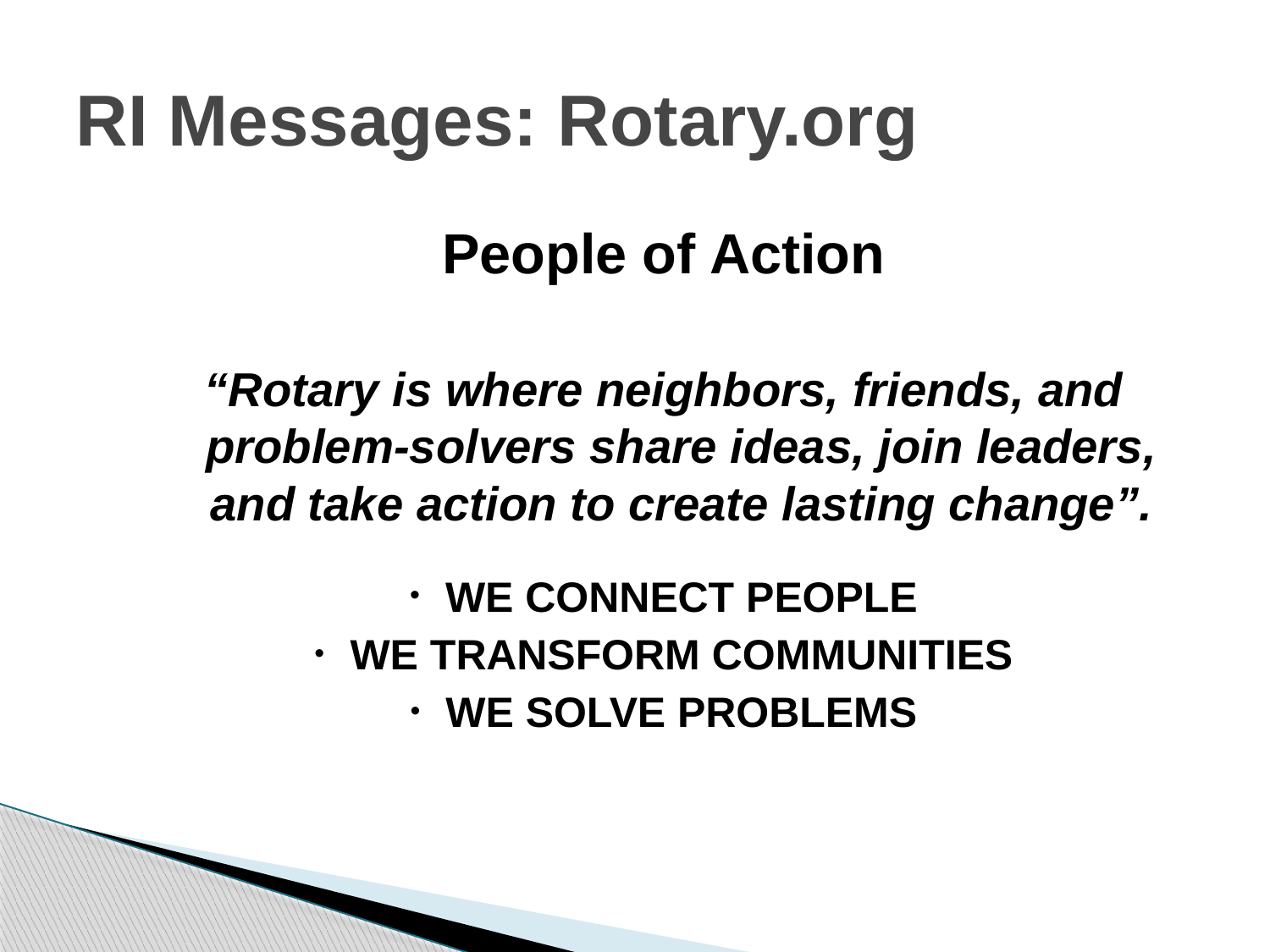

# RI Messages: Rotary.org
People of Action

“Rotary is where neighbors, friends, and problem-solvers share ideas, join leaders, and take action to create lasting change”.

WE CONNECT PEOPLE
WE TRANSFORM COMMUNITIES
WE SOLVE PROBLEMS